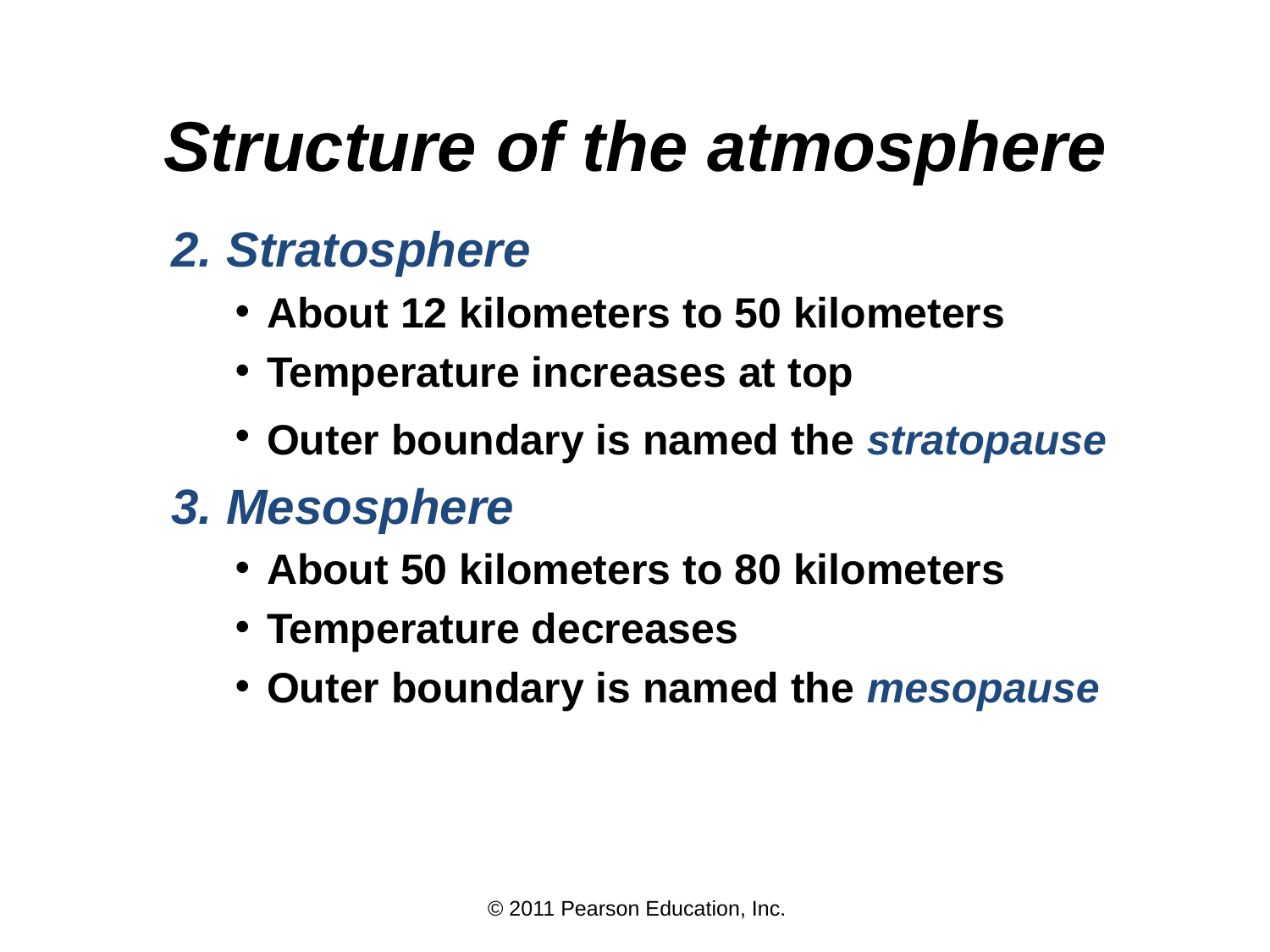

# Structure of the atmosphere
2. Stratosphere
About 12 kilometers to 50 kilometers
Temperature increases at top
Outer boundary is named the stratopause
3. Mesosphere
About 50 kilometers to 80 kilometers
Temperature decreases
Outer boundary is named the mesopause